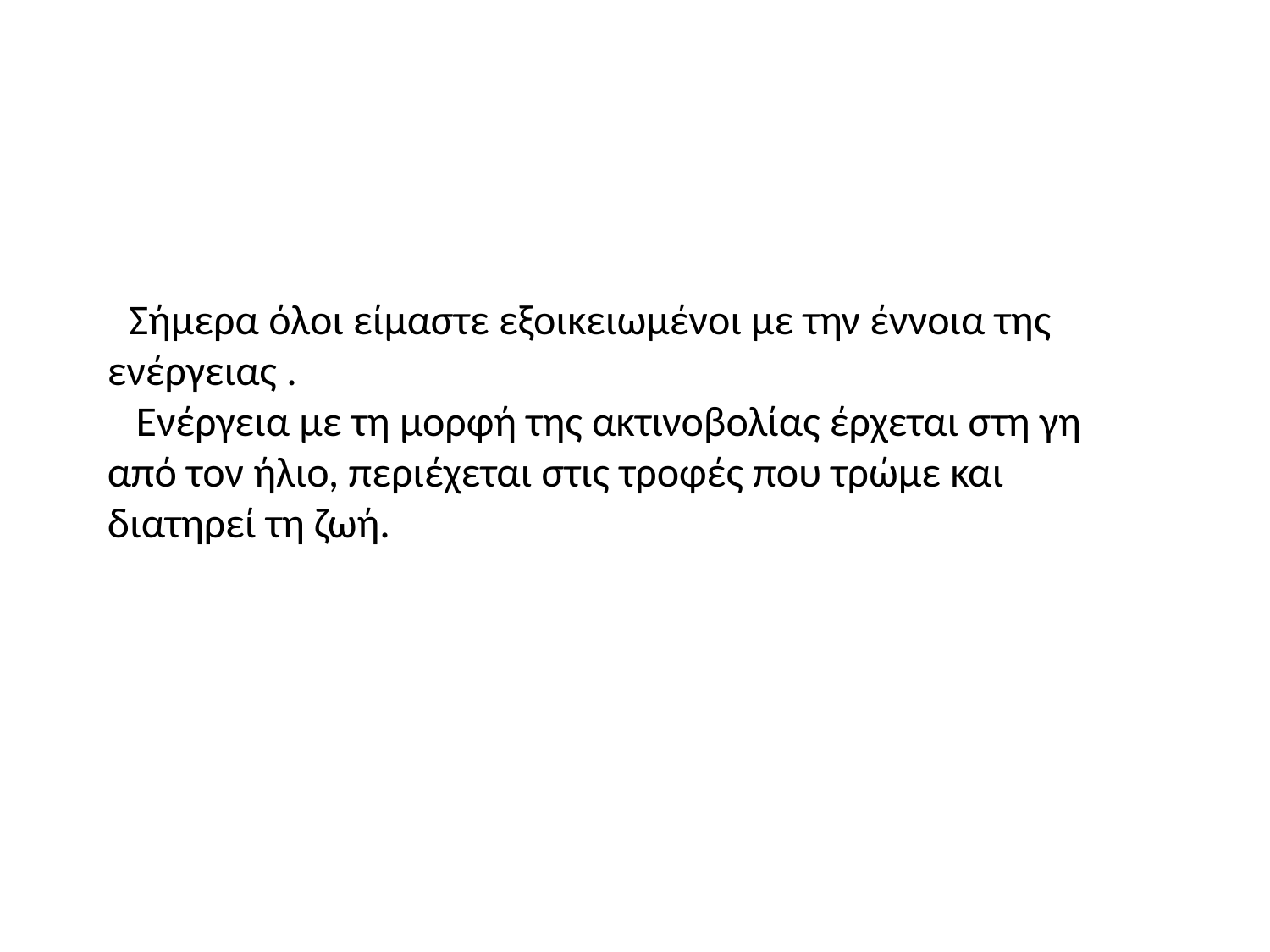

Σήμερα όλοι είμαστε εξοικειωμένοι με την έννοια της ενέργειας .
   Ενέργεια με τη μορφή της ακτινοβολίας έρχεται στη γη από τον ήλιο, περιέχεται στις τροφές που τρώμε και διατηρεί τη ζωή.